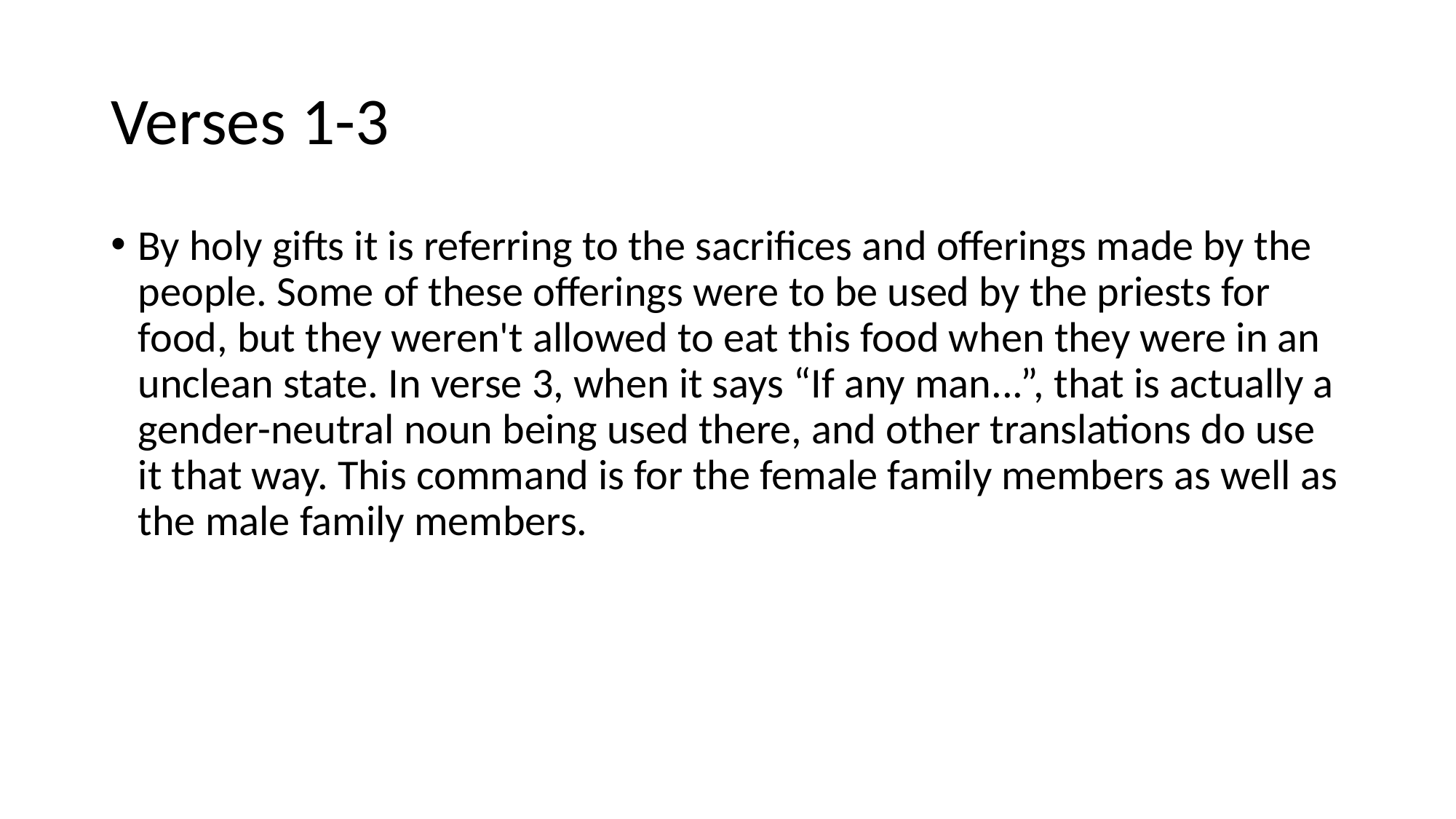

# Verses 1-3
By holy gifts it is referring to the sacrifices and offerings made by the people. Some of these offerings were to be used by the priests for food, but they weren't allowed to eat this food when they were in an unclean state. In verse 3, when it says “If any man...”, that is actually a gender-neutral noun being used there, and other translations do use it that way. This command is for the female family members as well as the male family members.